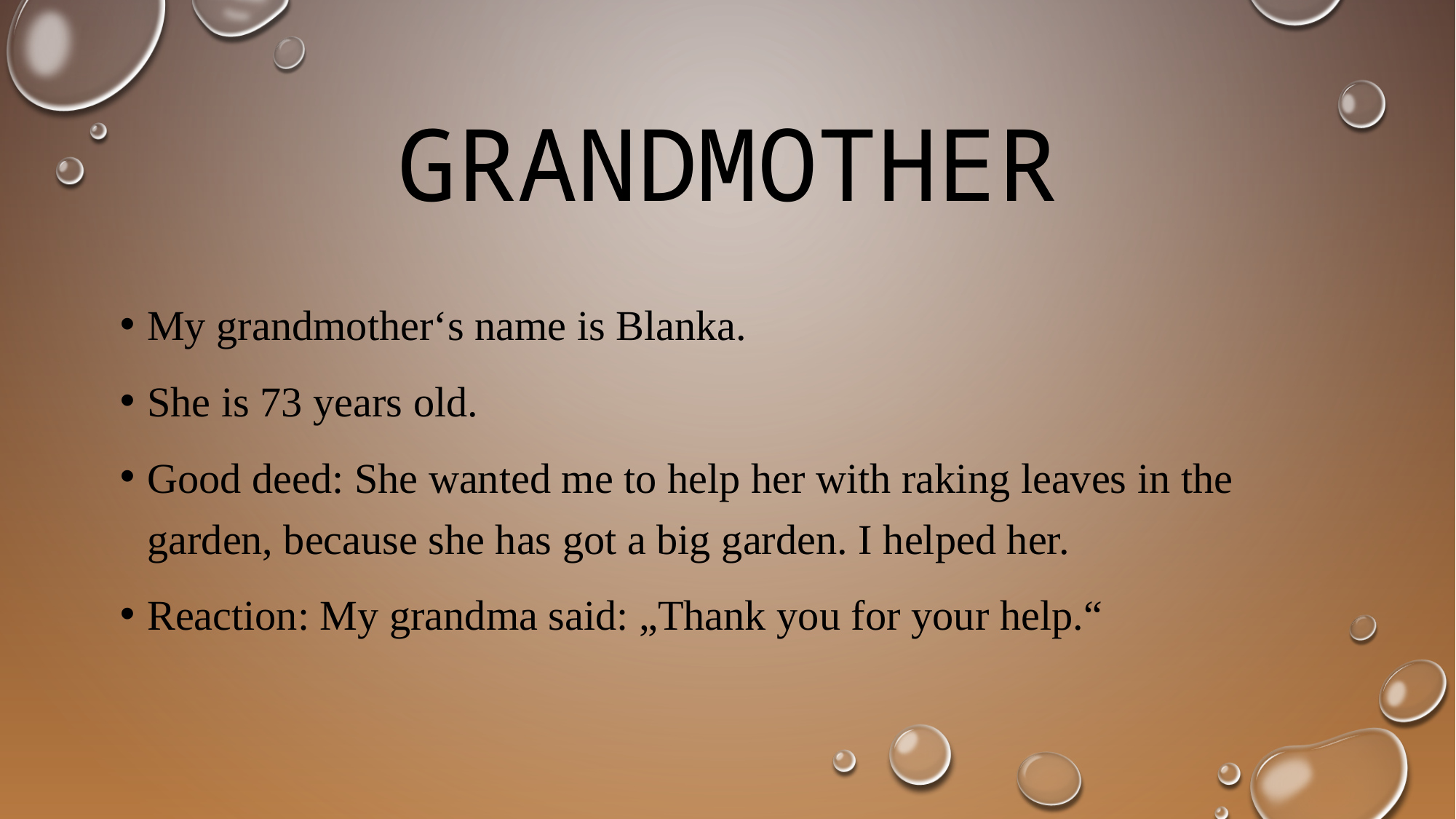

# Grandmother
My grandmother‘s name is Blanka.
She is 73 years old.
Good deed: She wanted me to help her with raking leaves in the garden, because she has got a big garden. I helped her.
Reaction: My grandma said: „Thank you for your help.“